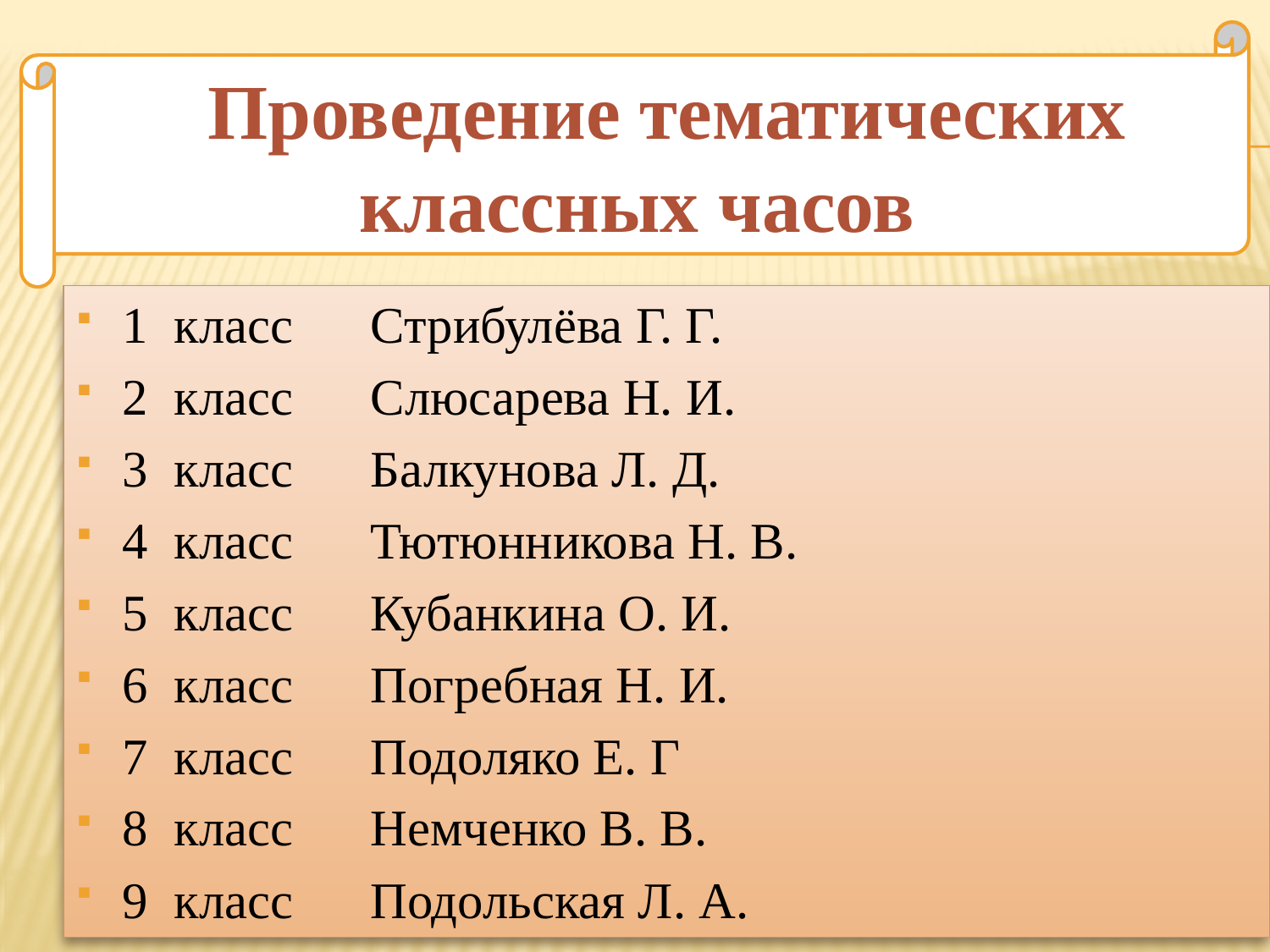

Проведение тематических
               классных часов
1  класс      Стрибулёва Г. Г.
2  класс      Слюсарева Н. И.
3  класс      Балкунова Л. Д.
4  класс      Тютюнникова Н. В.
5  класс      Кубанкина О. И.
6  класс      Погребная Н. И.
7  класс      Подоляко Е. Г
8  класс      Немченко В. В.
9  класс      Подольская Л. А.